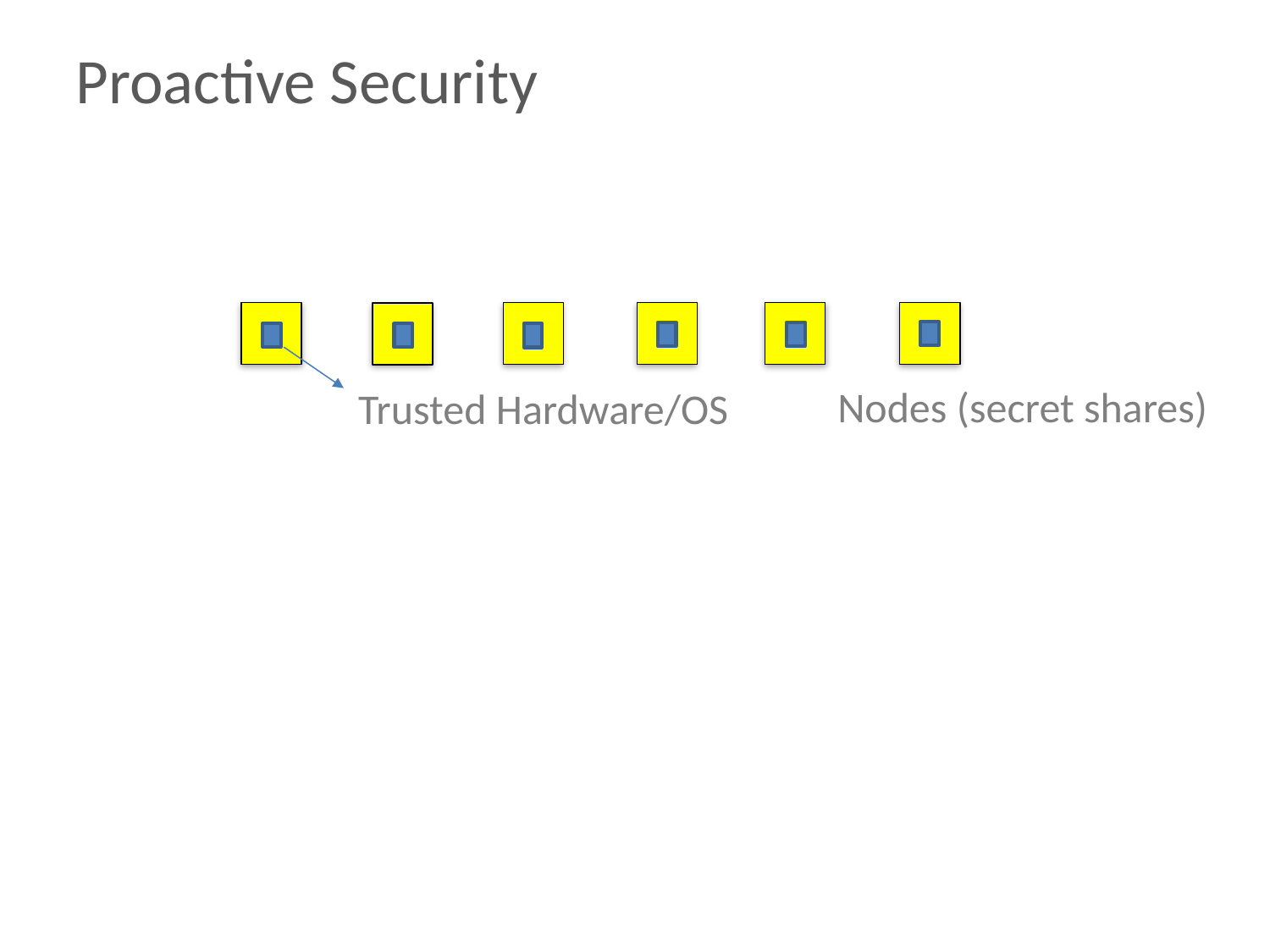

# Proactive Security

Nodes (secret shares)
Trusted Hardware/OS